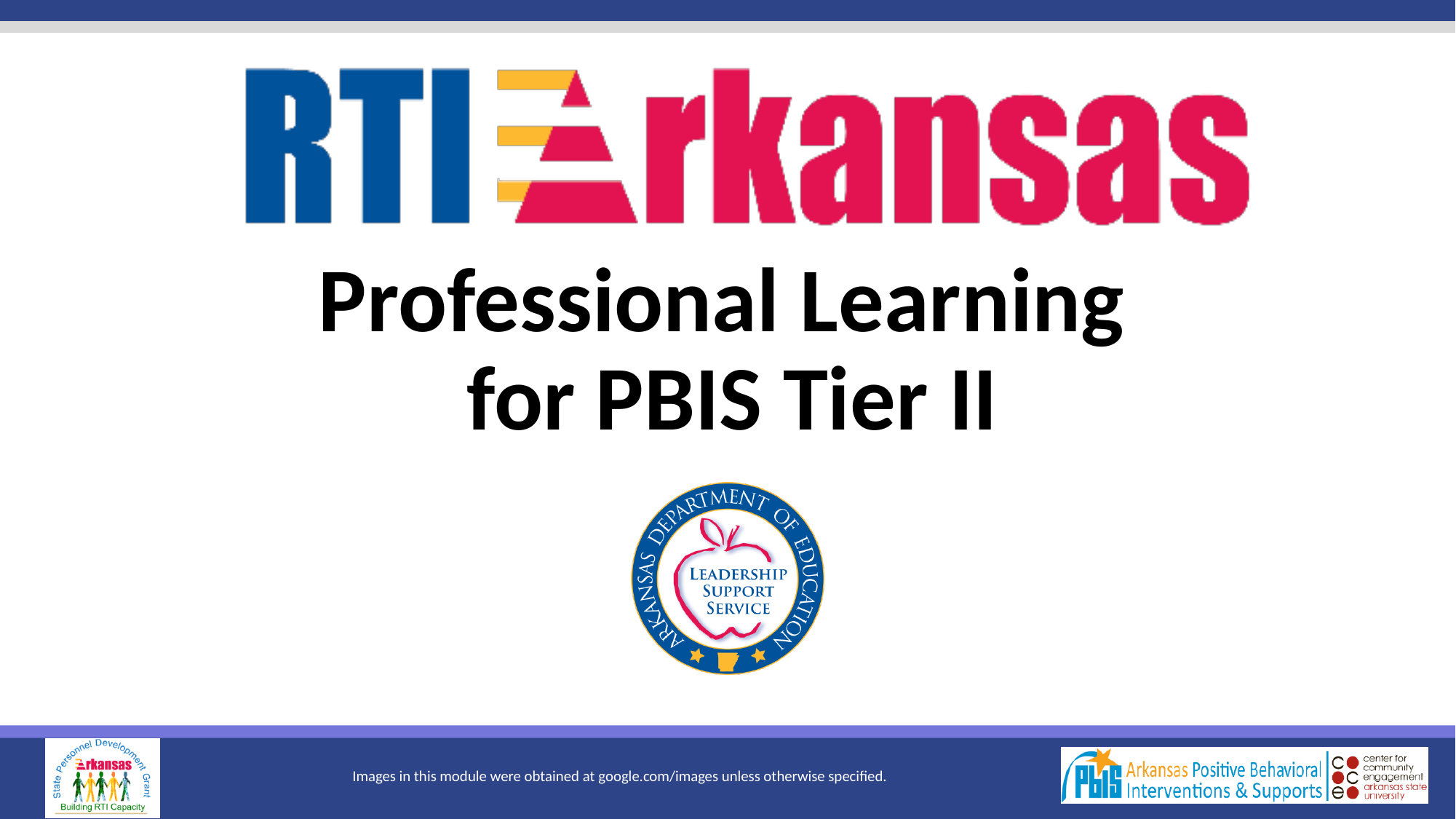

# Professional Learning for PBIS Tier II
Images in this module were obtained at google.com/images unless otherwise specified.